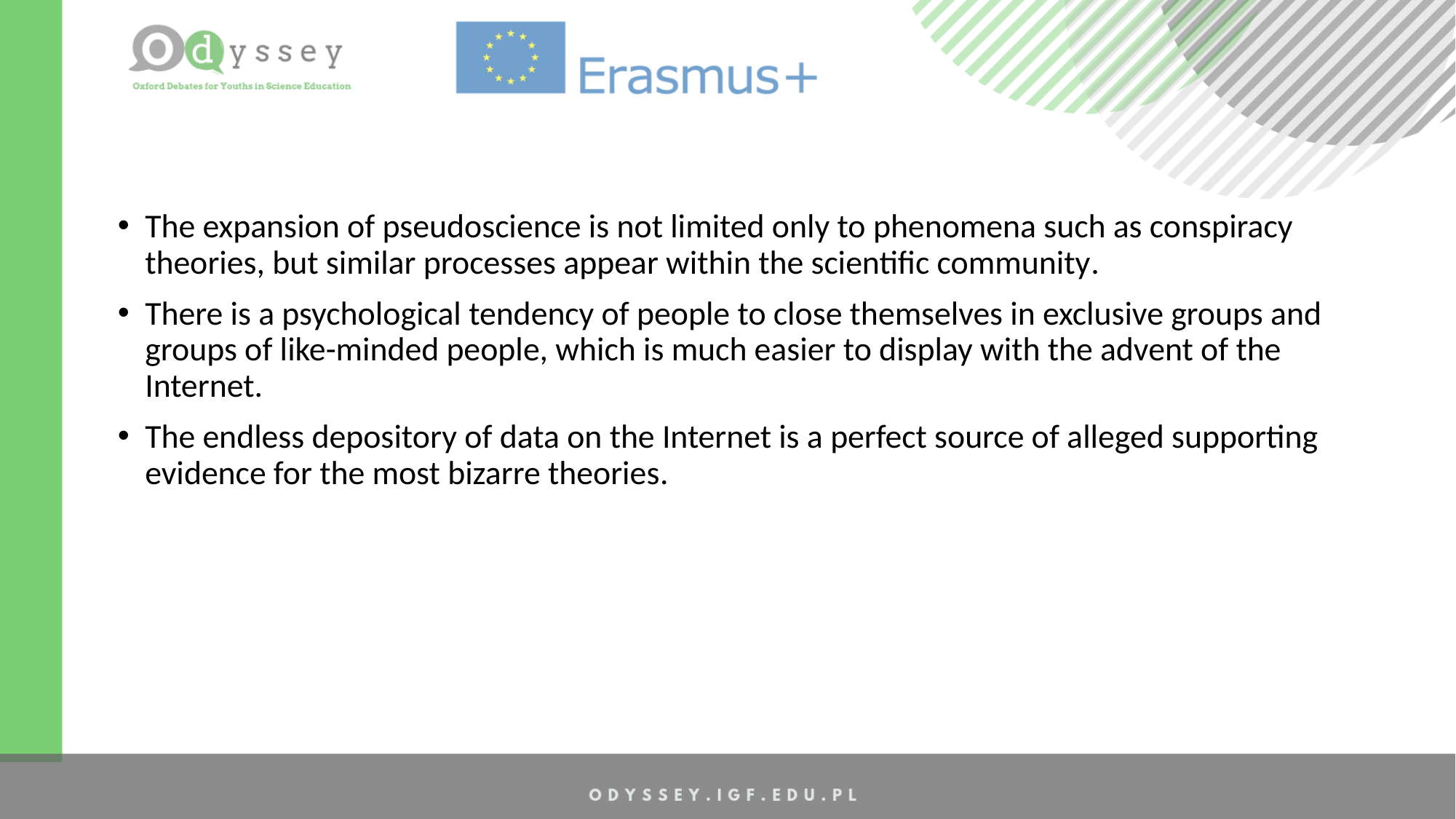

The expansion of pseudoscience is not limited only to phenomena such as conspiracy theories, but similar processes appear within the scientific community.
There is a psychological tendency of people to close themselves in exclusive groups and groups of like-minded people, which is much easier to display with the advent of the Internet.
The endless depository of data on the Internet is a perfect source of alleged supporting evidence for the most bizarre theories.